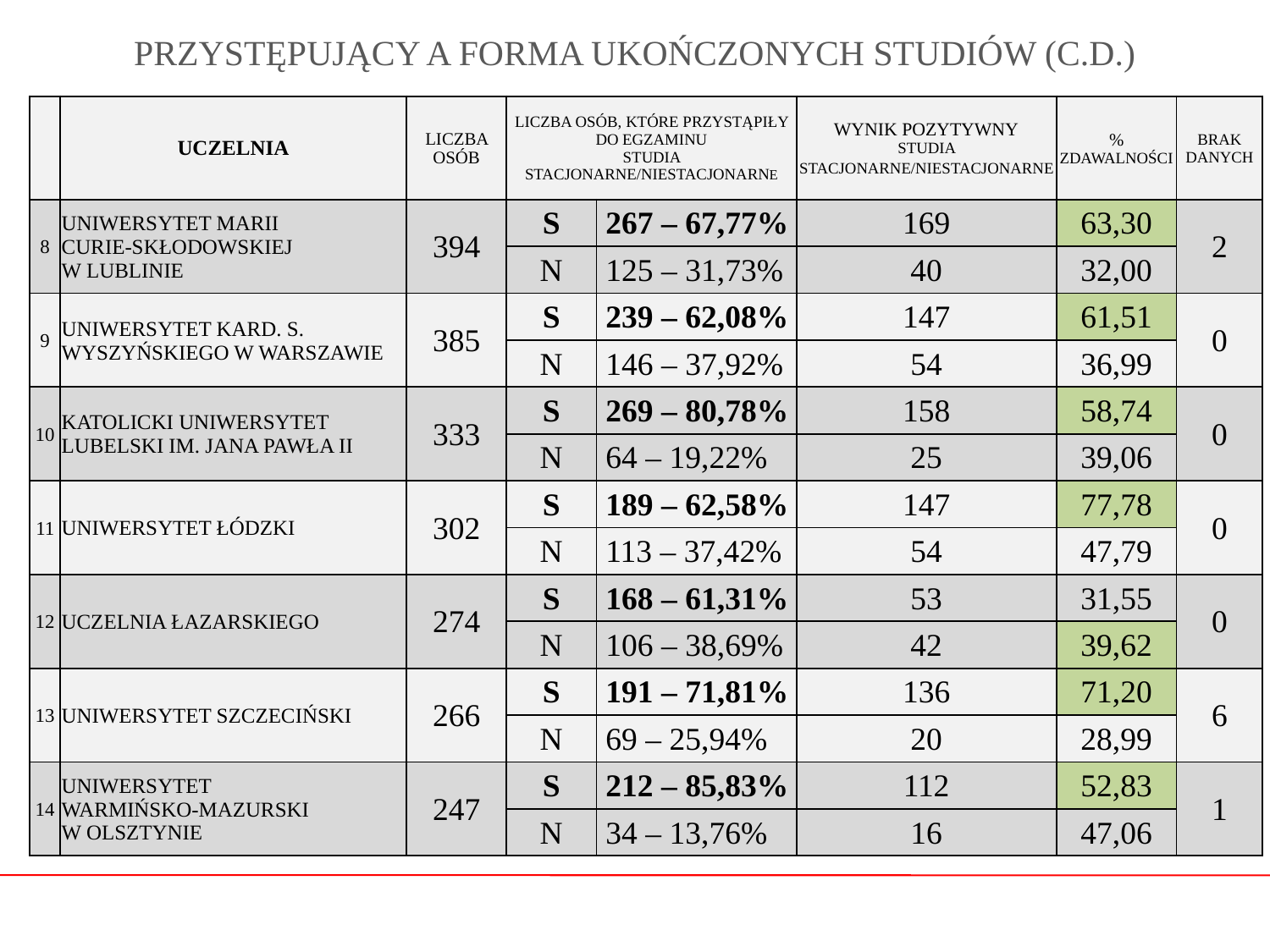

# PRZYSTĘPUJĄCY A FORMA UKOŃCZONYCH STUDIÓW (C.D.)
|  | UCZELNIA | LICZBA OSÓB | LICZBA OSÓB, KTÓRE PRZYSTĄPIŁY DO EGZAMINU STUDIA STACJONARNE/NIESTACJONARNE |  | WYNIK POZYTYWNY STUDIA STACJONARNE/NIESTACJONARNE | % ZDAWALNOŚCI | BRAK DANYCH |
| --- | --- | --- | --- | --- | --- | --- | --- |
| 8 | UNIWERSYTET MARII CURIE-SKŁODOWSKIEJ W LUBLINIE | 394 | S | 267 – 67,77% | 169 | 63,30 | 2 |
|  |  |  | N | 125 – 31,73% | 40 | 32,00 |  |
| 9 | UNIWERSYTET KARD. S. WYSZYŃSKIEGO W WARSZAWIE | 385 | S | 239 – 62,08% | 147 | 61,51 | 0 |
|  |  |  | N | 146 – 37,92% | 54 | 36,99 |  |
| 10 | KATOLICKI UNIWERSYTET LUBELSKI IM. JANA PAWŁA II | 333 | S | 269 – 80,78% | 158 | 58,74 | 0 |
|  |  |  | N | 64 – 19,22% | 25 | 39,06 |  |
| 11 | UNIWERSYTET ŁÓDZKI | 302 | S | 189 – 62,58% | 147 | 77,78 | 0 |
|  |  |  | N | 113 – 37,42% | 54 | 47,79 |  |
| 12 | UCZELNIA ŁAZARSKIEGO | 274 | S | 168 – 61,31% | 53 | 31,55 | 0 |
|  |  |  | N | 106 – 38,69% | 42 | 39,62 |  |
| 13 | UNIWERSYTET SZCZECIŃSKI | 266 | S | 191 – 71,81% | 136 | 71,20 | 6 |
|  |  |  | N | 69 – 25,94% | 20 | 28,99 |  |
| 14 | UNIWERSYTET WARMIŃSKO-MAZURSKI W OLSZTYNIE | 247 | S | 212 – 85,83% | 112 | 52,83 | 1 |
|  |  |  | N | 34 – 13,76% | 16 | 47,06 |  |